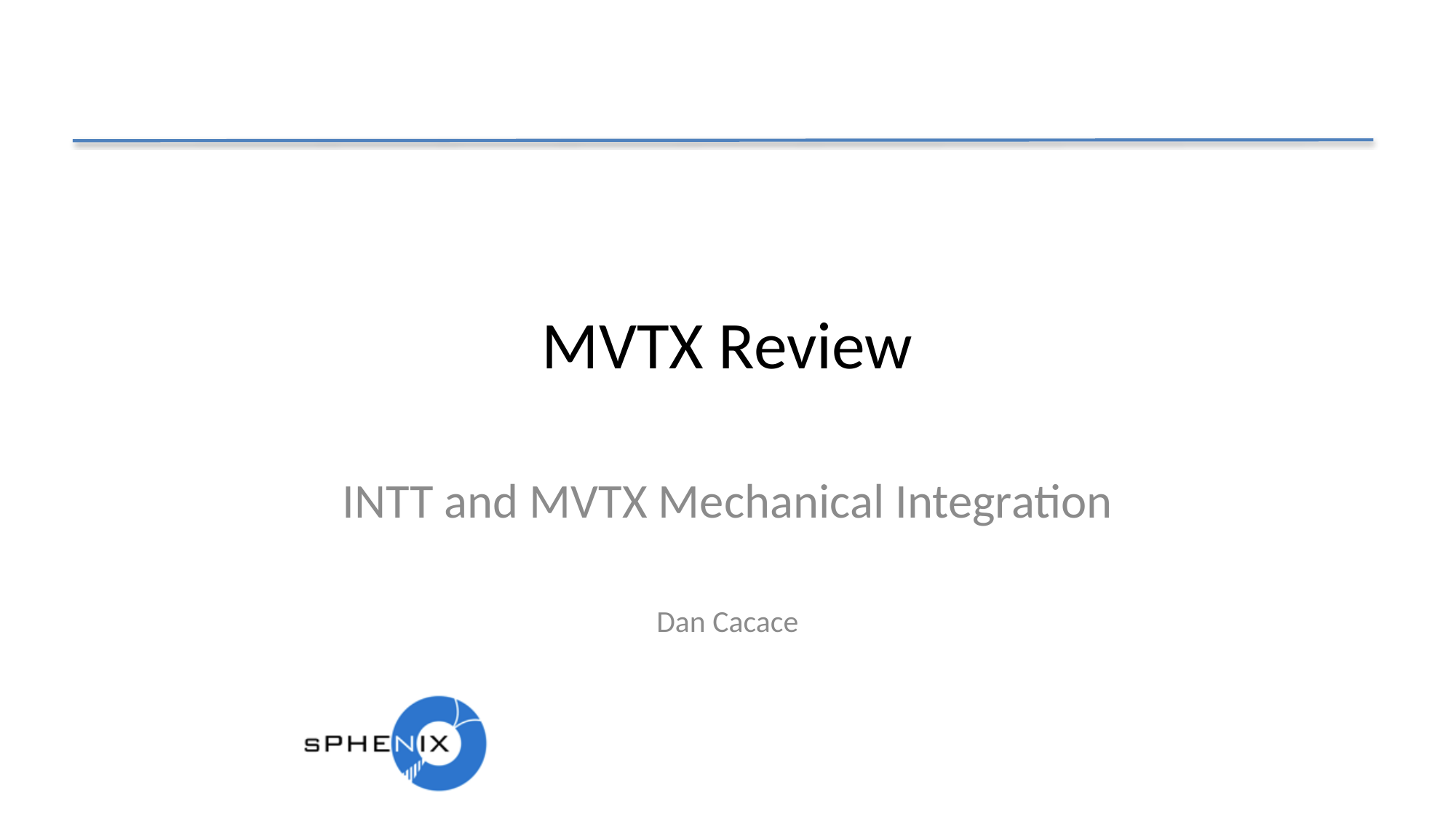

# MVTX Review
INTT and MVTX Mechanical Integration

Dan Cacace